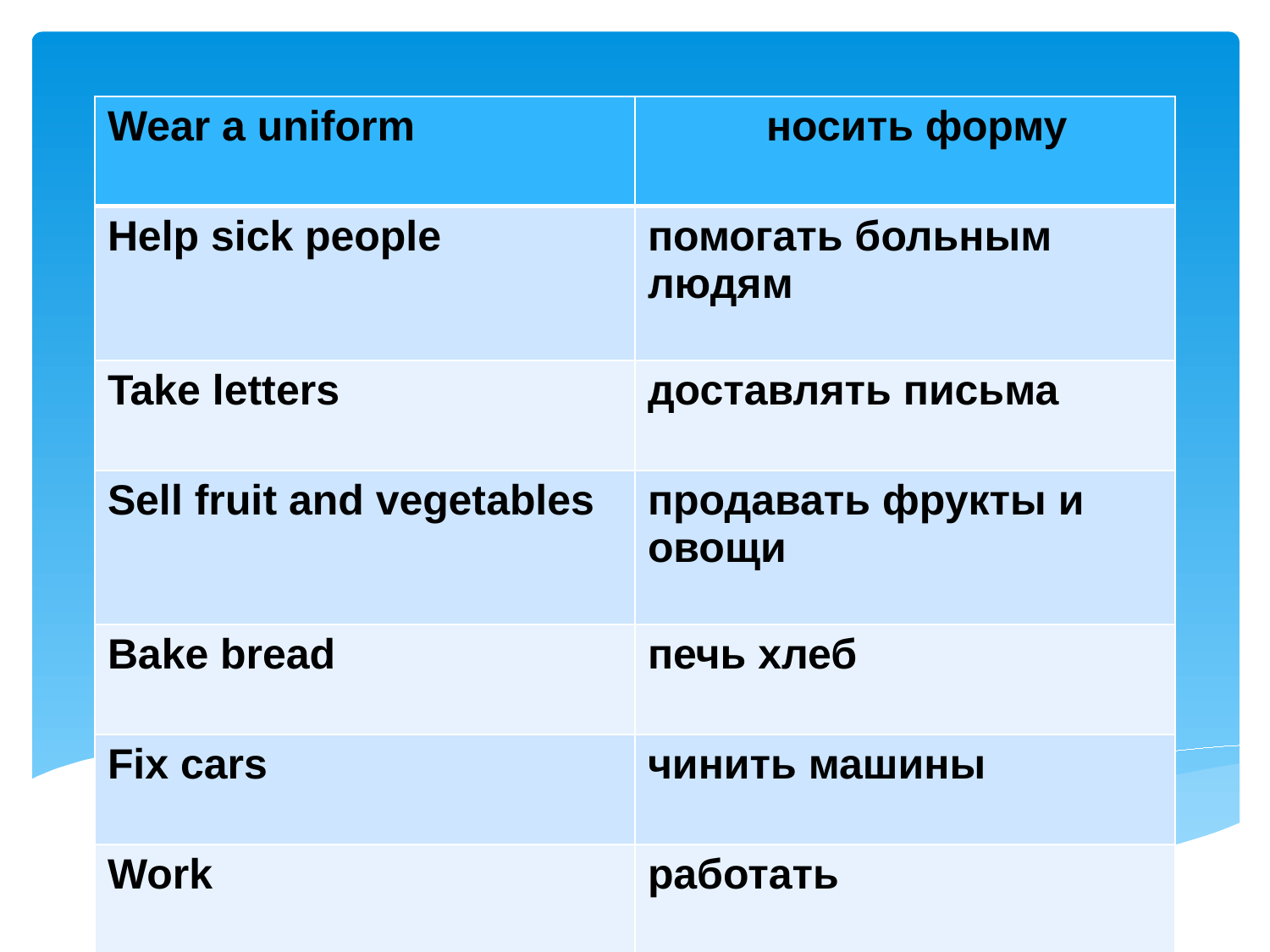

| Wear a uniform | носить форму |
| --- | --- |
| Help sick people | помогать больным людям |
| Take letters | доставлять письма |
| Sell fruit and vegetables | продавать фрукты и овощи |
| Bake bread | печь хлеб |
| Fix cars | чинить машины |
| Work | работать |